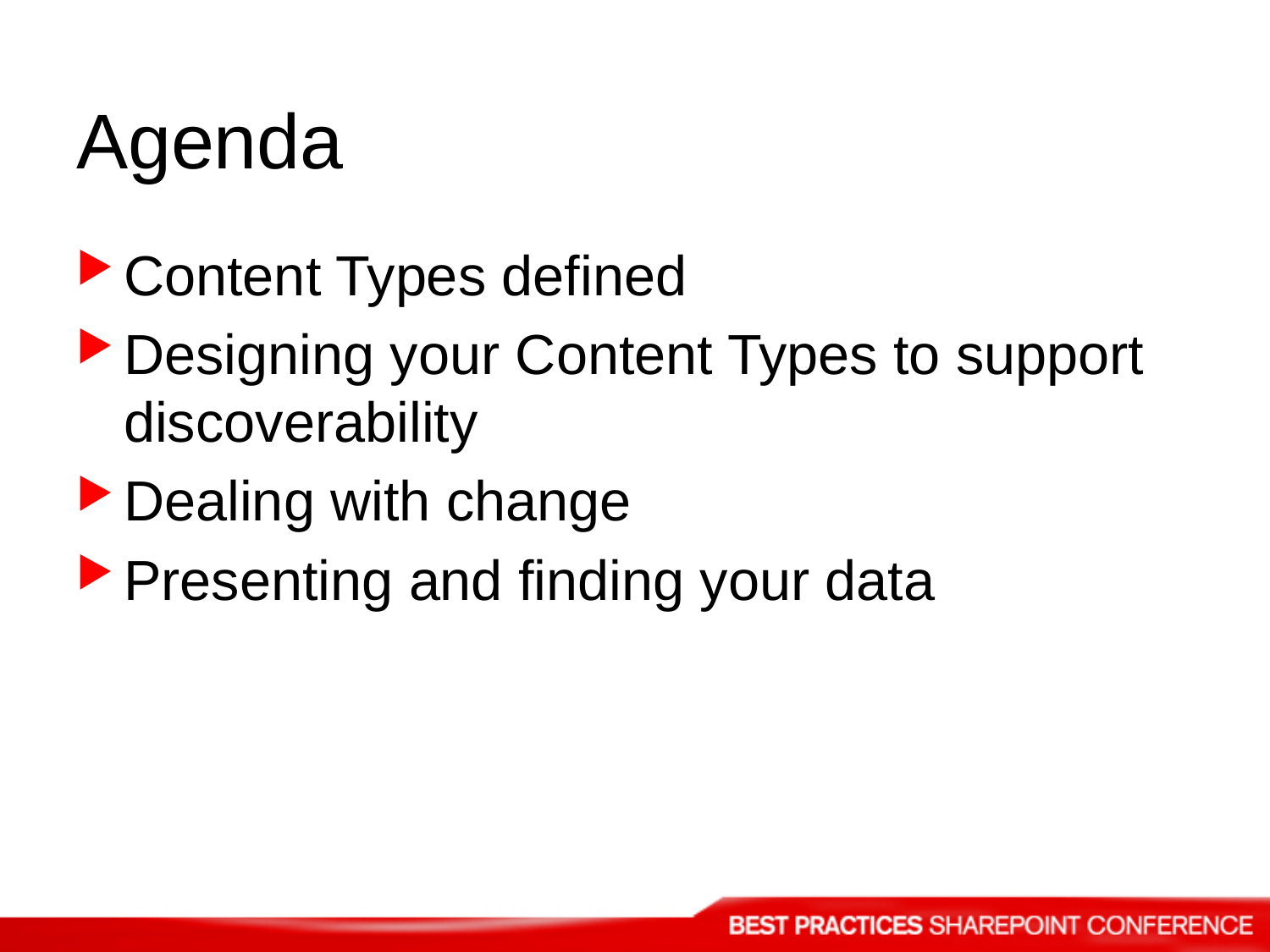

# Agenda
Content Types defined
Designing your Content Types to support discoverability
Dealing with change
Presenting and finding your data